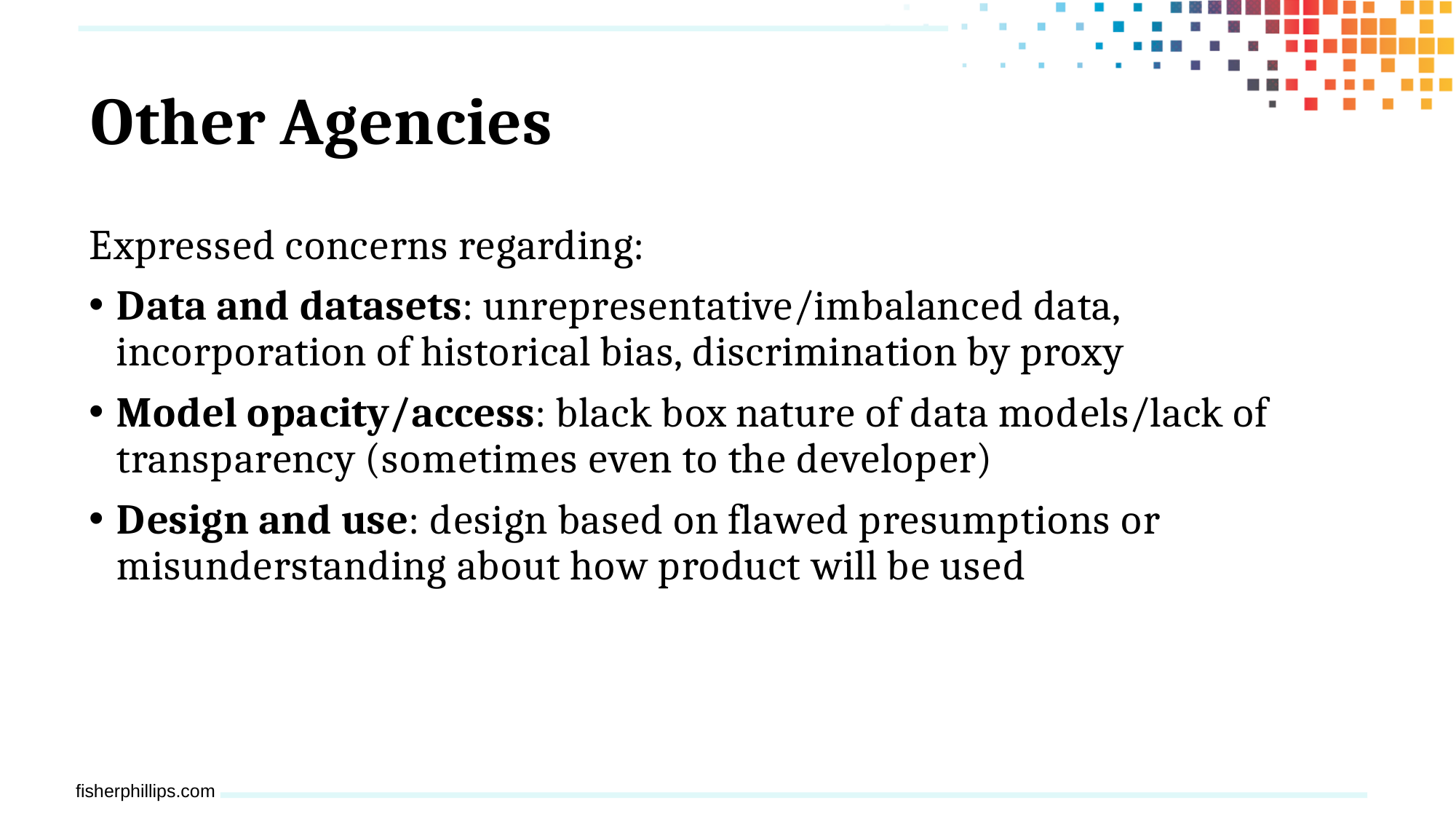

# Other Agencies
Expressed concerns regarding:
Data and datasets: unrepresentative/imbalanced data, incorporation of historical bias, discrimination by proxy
Model opacity/access: black box nature of data models/lack of transparency (sometimes even to the developer)
Design and use: design based on flawed presumptions or misunderstanding about how product will be used